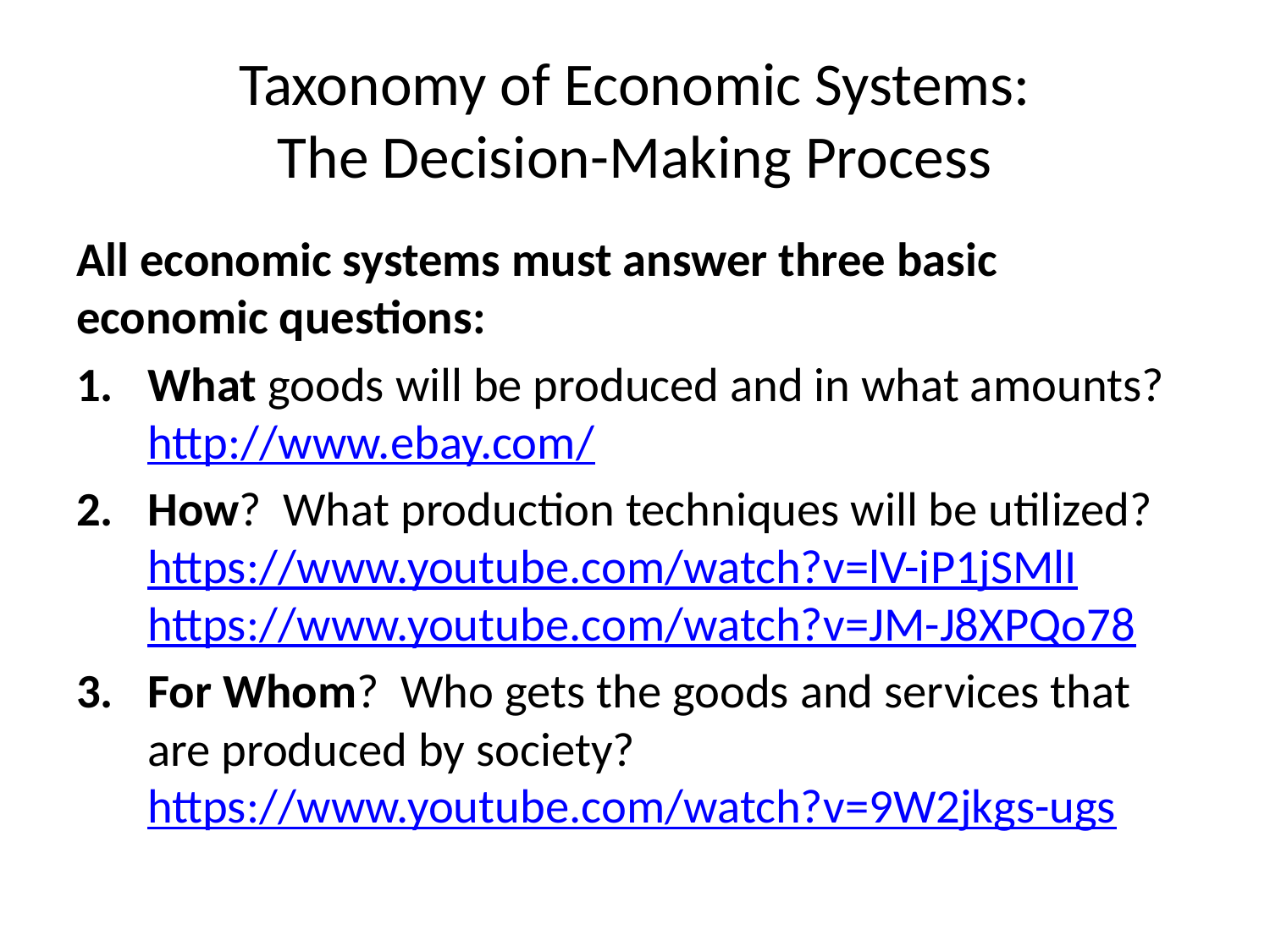

# Taxonomy of Economic Systems: The Decision-Making Process
All economic systems must answer three basic economic questions:
What goods will be produced and in what amounts? http://www.ebay.com/
How?  What production techniques will be utilized? https://www.youtube.com/watch?v=lV-iP1jSMlI     https://www.youtube.com/watch?v=JM-J8XPQo78
For Whom?  Who gets the goods and services that are produced by society? https://www.youtube.com/watch?v=9W2jkgs-ugs